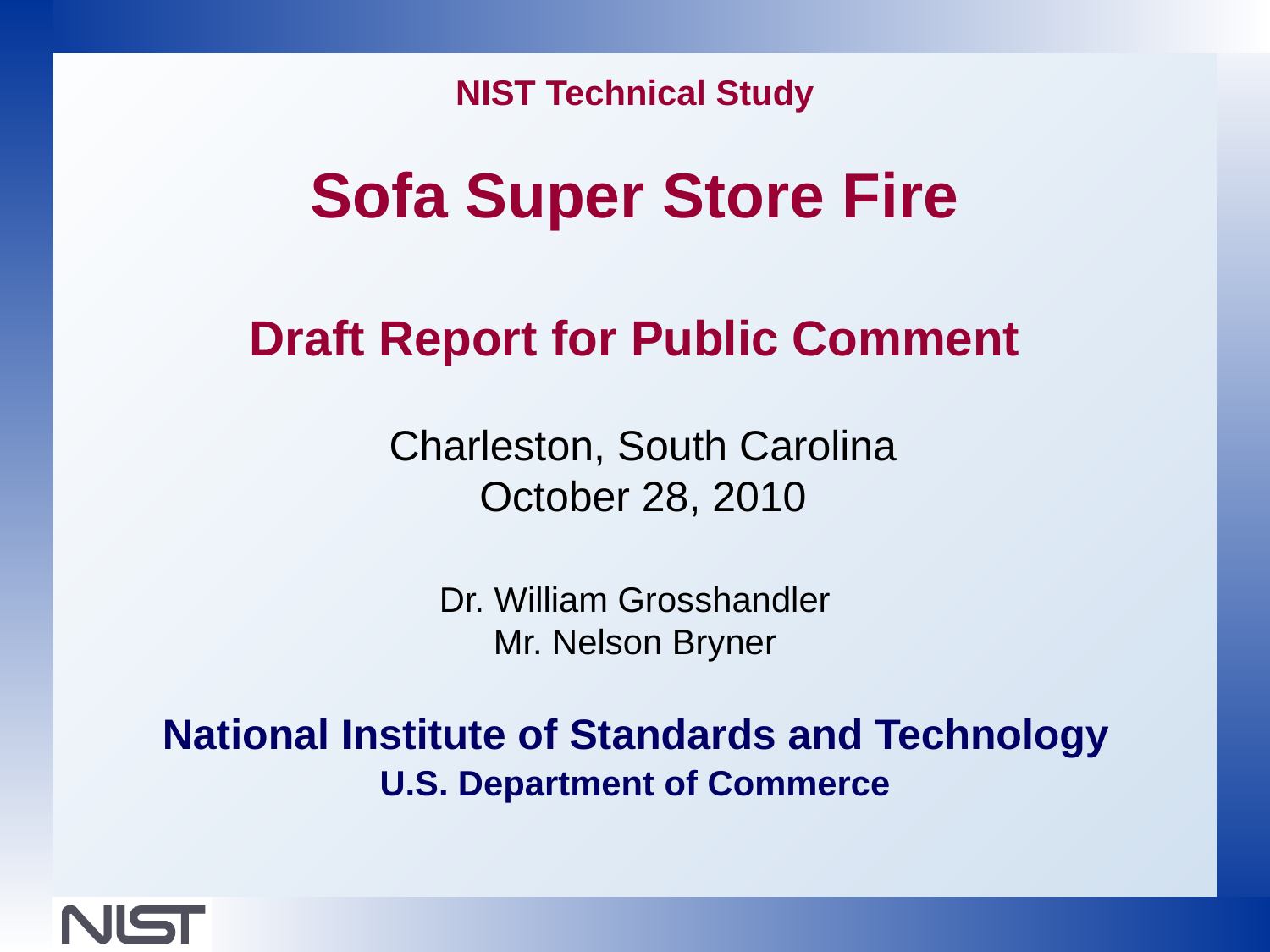

NIST Technical Study

Sofa Super Store Fire

Draft Report for Public Comment
Charleston, South Carolina
October 28, 2010
Dr. William Grosshandler
Mr. Nelson Bryner

 National Institute of Standards and Technology
U.S. Department of Commerce